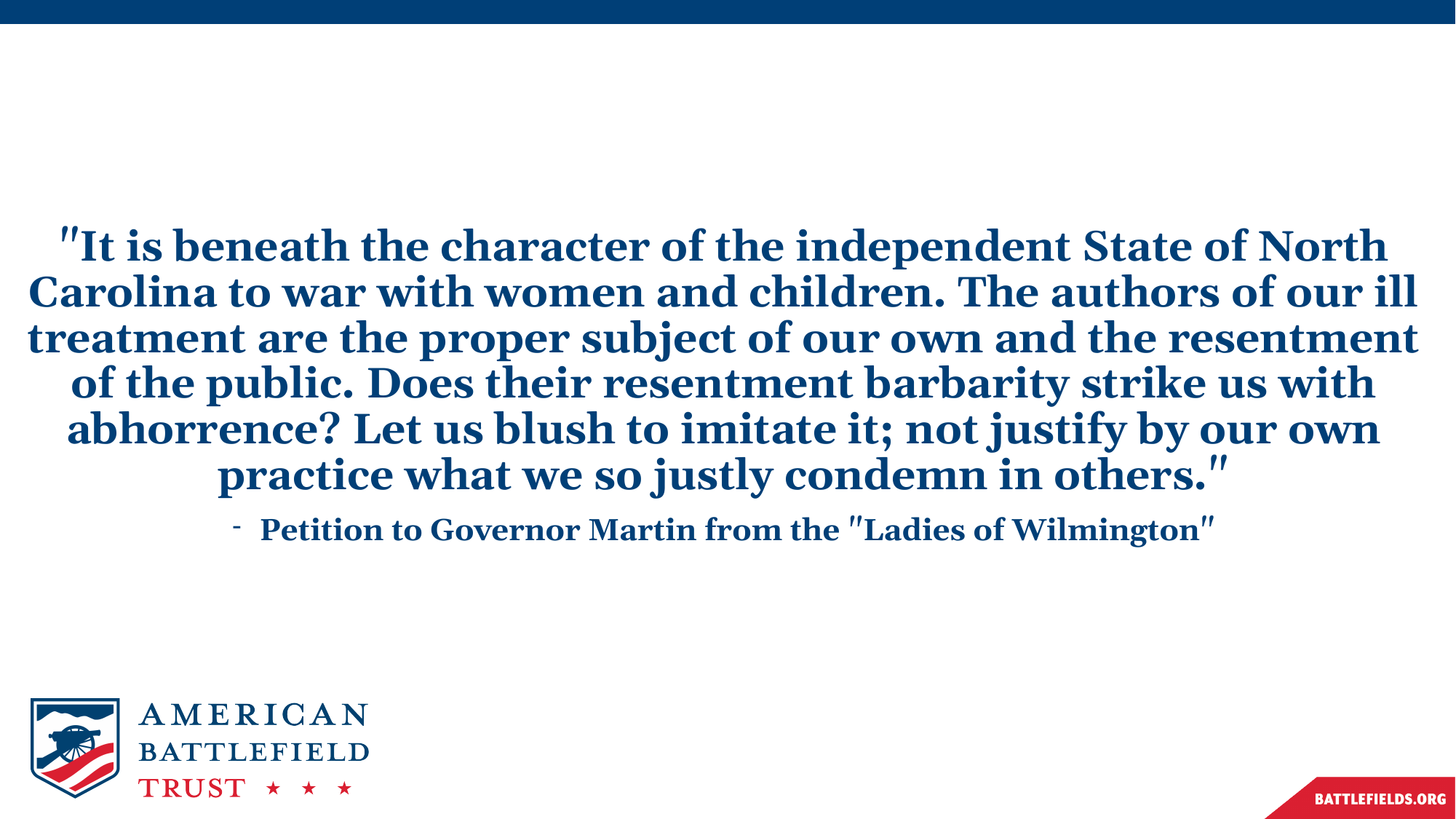

"It is beneath the character of the independent State of North Carolina to war with women and children. The authors of our ill treatment are the proper subject of our own and the resentment of the public. Does their resentment barbarity strike us with abhorrence? Let us blush to imitate it; not justify by our own practice what we so justly condemn in others."
Petition to Governor Martin from the "Ladies of Wilmington"